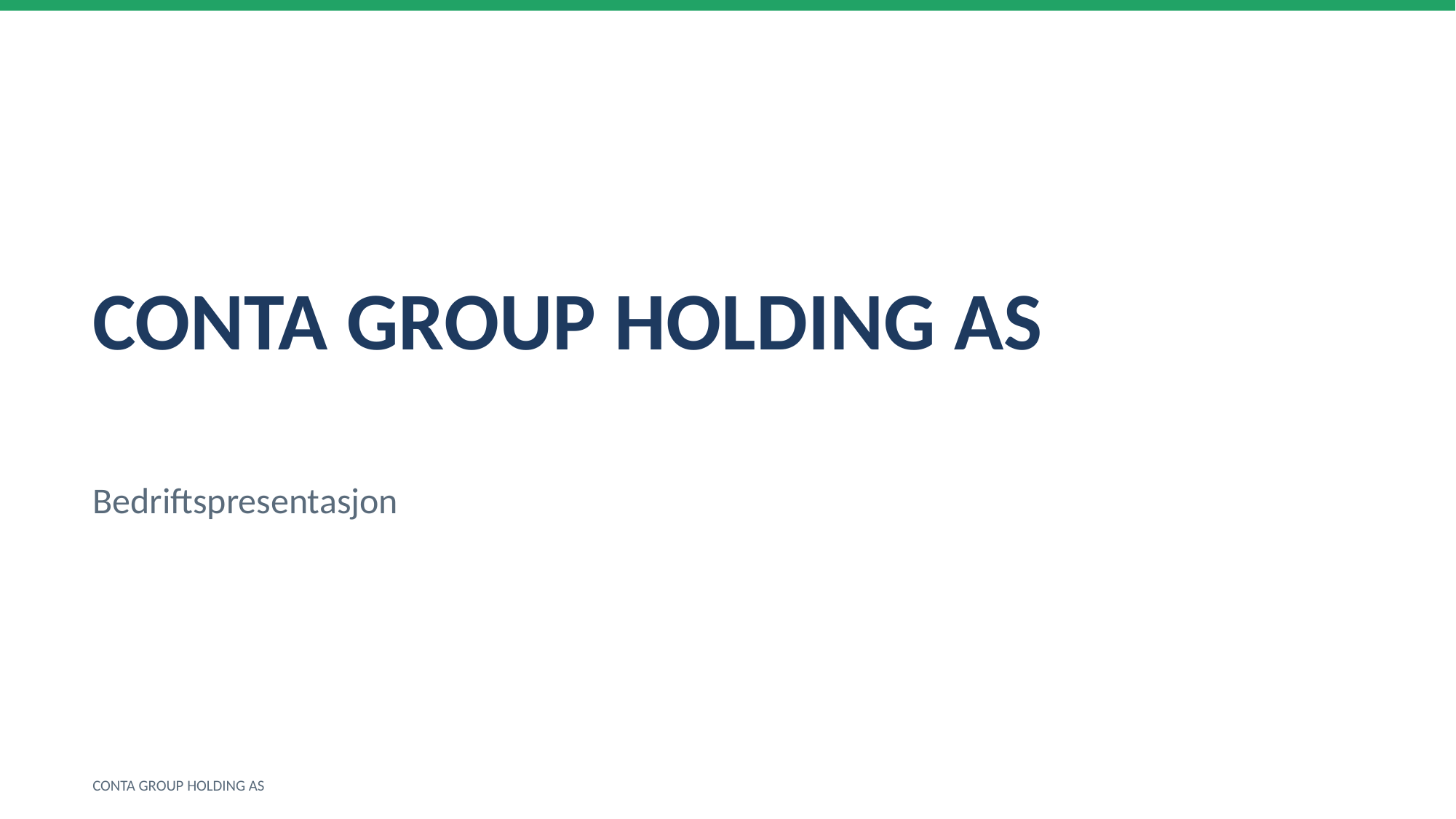

CONTA GROUP HOLDING AS
Bedriftspresentasjon
CONTA GROUP HOLDING AS